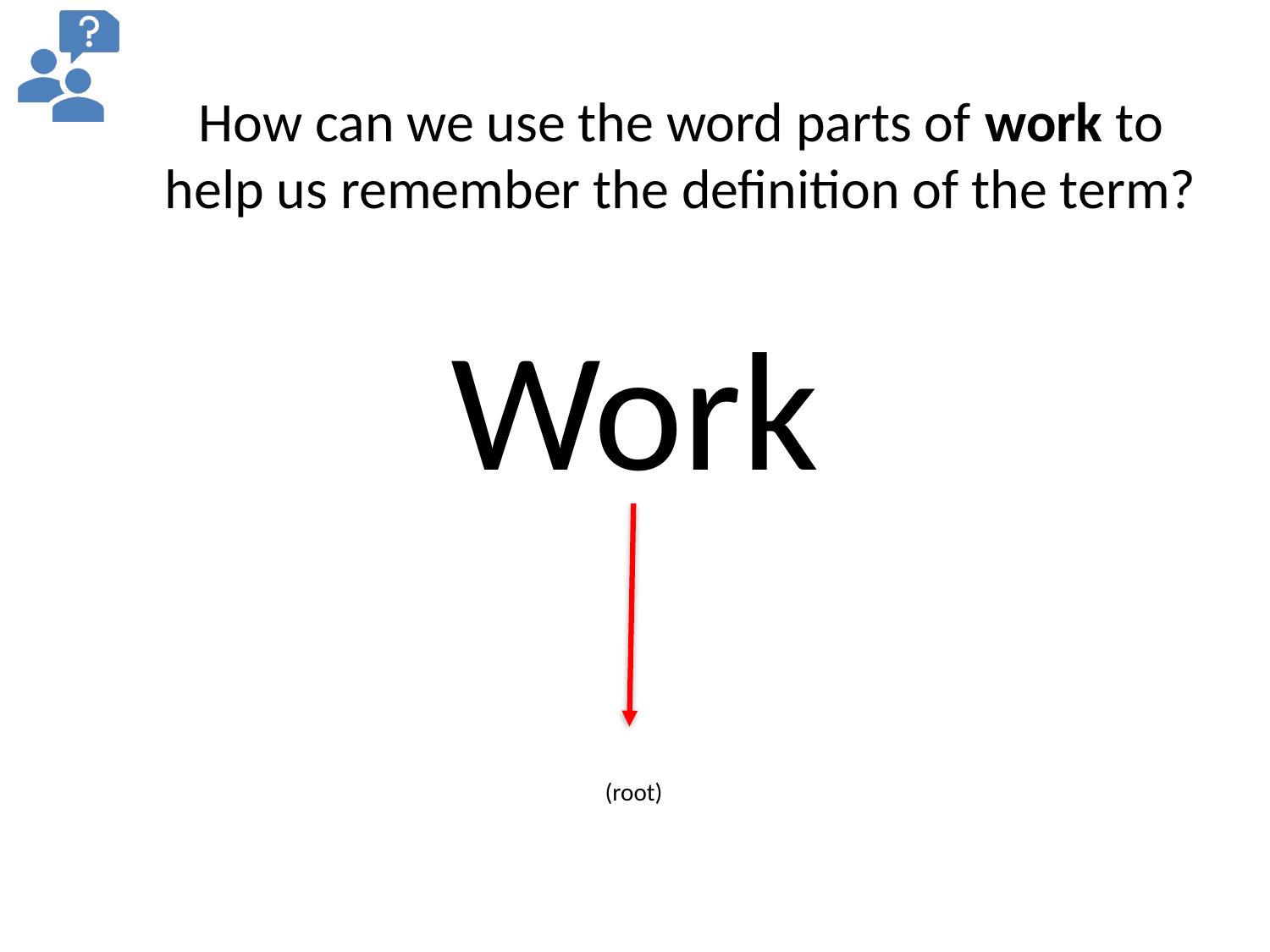

# How can we use the word parts of work to help us remember the definition of the term?
Work
(root)